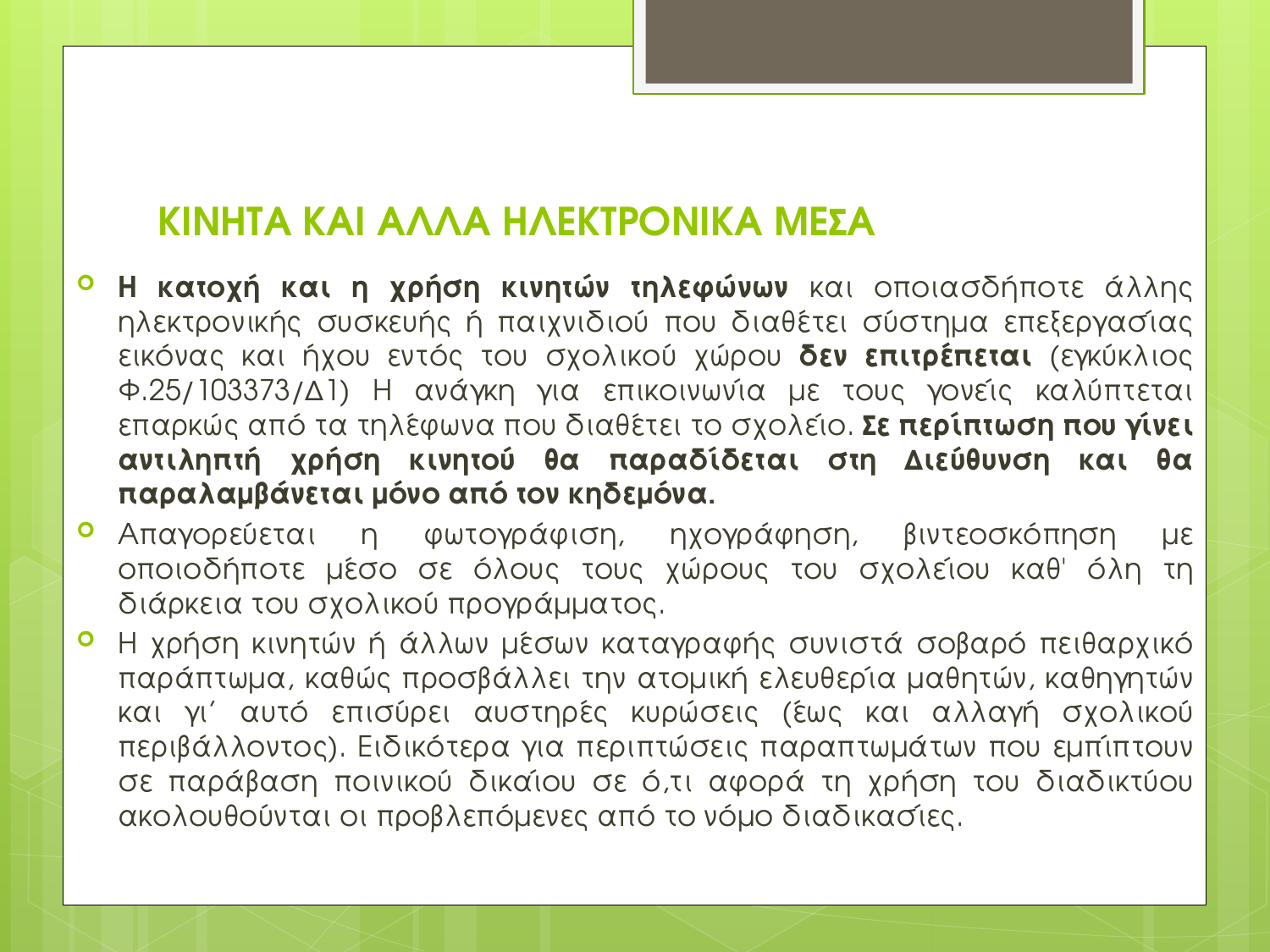

# ΚΙΝΗΤΑ ΚΑΙ ΑΛΛΑ ΗΛΕΚΤΡΟΝΙΚΑ ΜΕΣΑ

Η κατοχή και η χρήση κινητών τηλεφώνων και οποιασδήποτε άλλης ηλεκτρονικής συσκευής ή παιχνιδιού που διαθέτει σύστημα επεξεργασίας εικόνας και ήχου εντός του σχολικού χώρου δεν επιτρέπεται (εγκύκλιος Φ.25/103373/Δ1) Η ανάγκη για επικοινωνία με τους γονείς καλύπτεται επαρκώς από τα τηλέφωνα που διαθέτει το σχολείο. Σε περίπτωση που γίνει αντιληπτή χρήση κινητού θα παραδίδεται στη Διεύθυνση και θα παραλαμβάνεται μόνο από τον κηδεμόνα.
Απαγορεύεται η φωτογράφιση, ηχογράφηση, βιντεοσκόπηση με οποιοδήποτε μέσο σε όλους τους χώρους του σχολείου καθ' όλη τη διάρκεια του σχολικού προγράμματος.
Η χρήση κινητών ή άλλων μέσων καταγραφής συνιστά σοβαρό πειθαρχικό παράπτωμα, καθώς προσβάλλει την ατομική ελευθερία μαθητών, καθηγητών και γι’ αυτό επισύρει αυστηρές κυρώσεις (έως και αλλαγή σχολικού περιβάλλοντος). Ειδικότερα για περιπτώσεις παραπτωμάτων που εμπίπτουν σε παράβαση ποινικού δικαίου σε ό,τι αφορά τη χρήση του διαδικτύου ακολουθούνται οι προβλεπόμενες από το νόμο διαδικασίες.